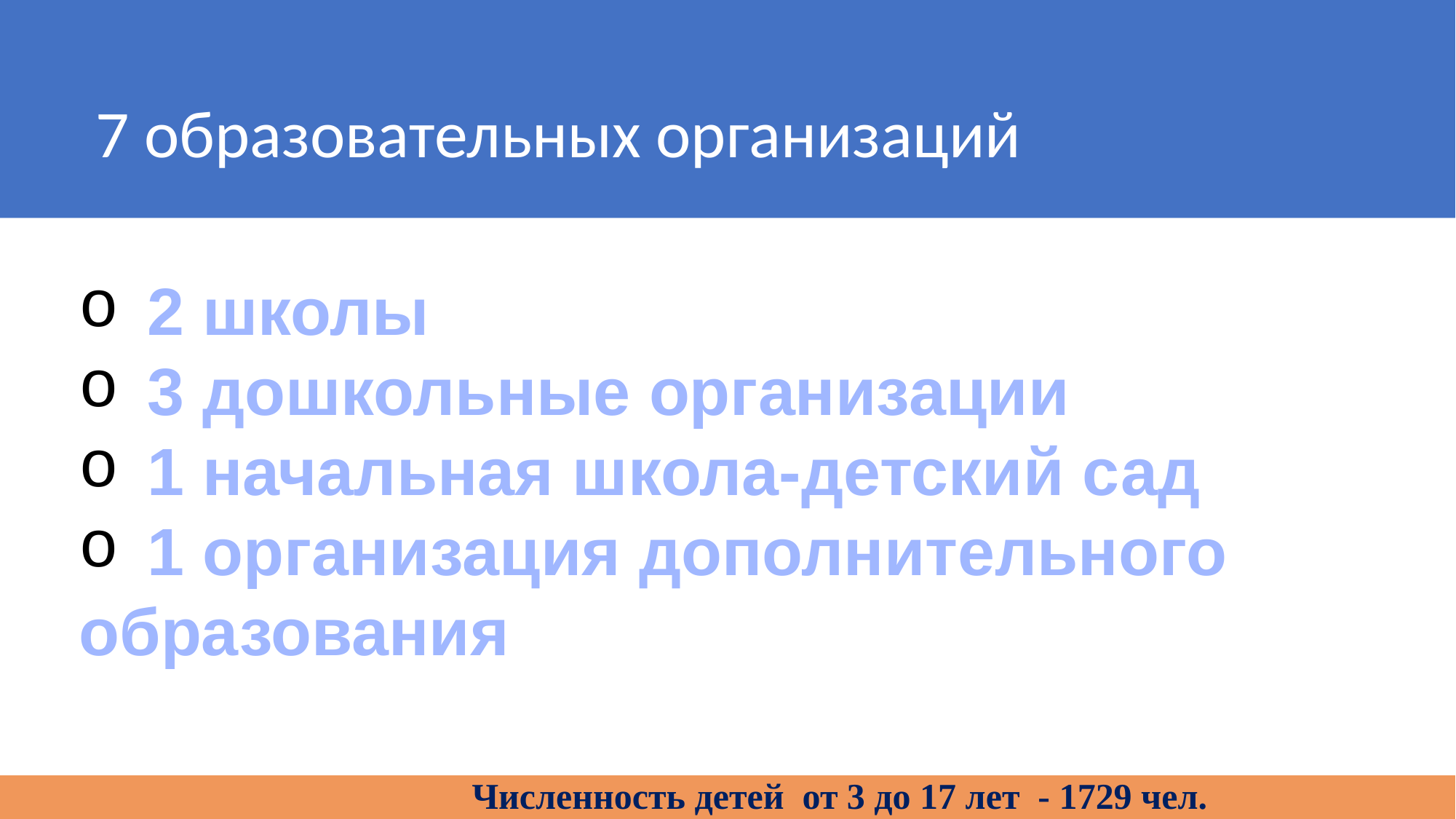

# 7 образовательных организаций
2 школы
3 дошкольные организации
1 начальная школа-детский сад
1 организация дополнительного
образования
Численность детей  от 3 до 17 лет  - 1729 чел.